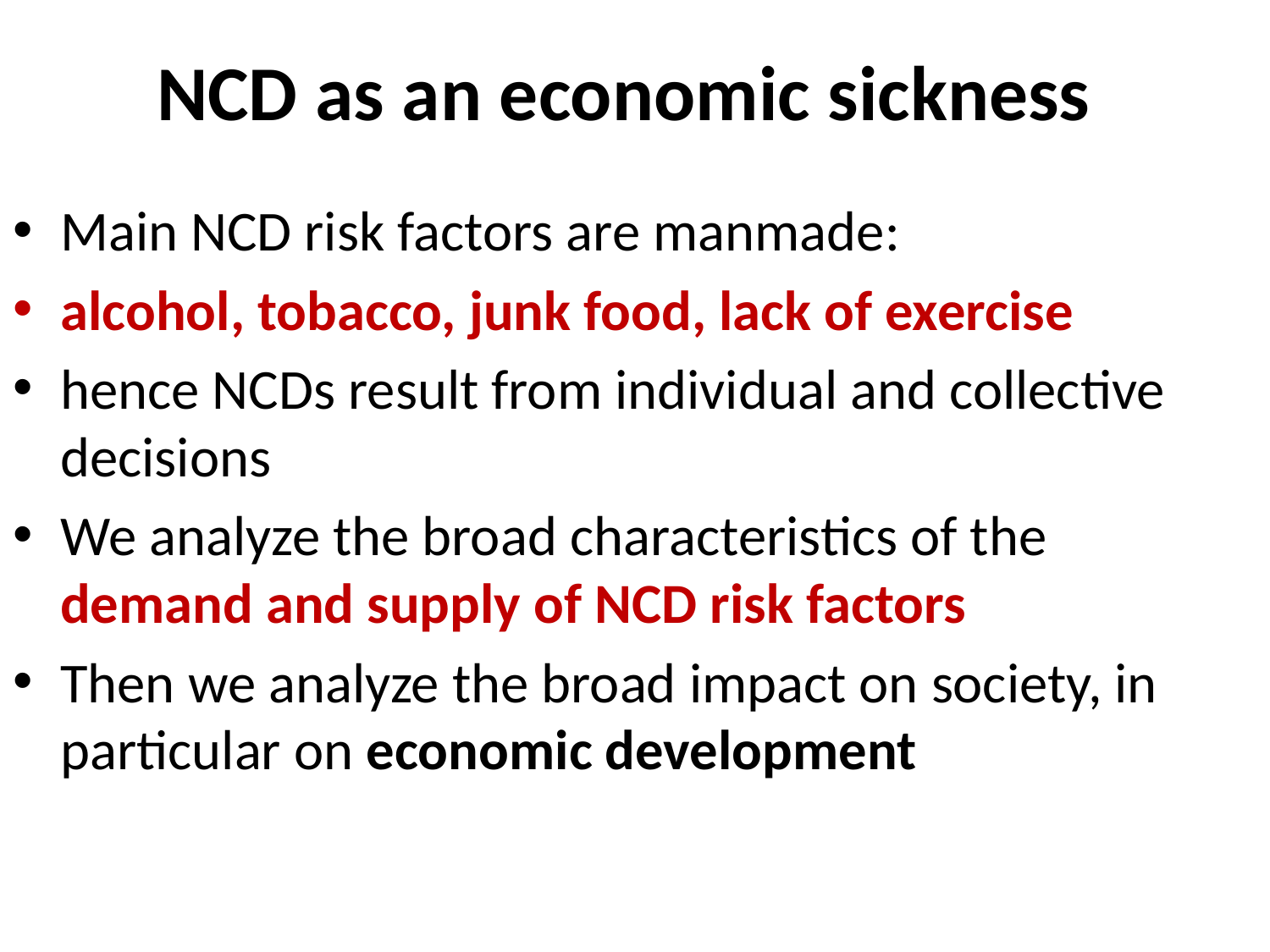

# NCD as an economic sickness
Main NCD risk factors are manmade:
alcohol, tobacco, junk food, lack of exercise
hence NCDs result from individual and collective decisions
We analyze the broad characteristics of the   demand and supply of NCD risk factors
Then we analyze the broad impact on society, in particular on economic development